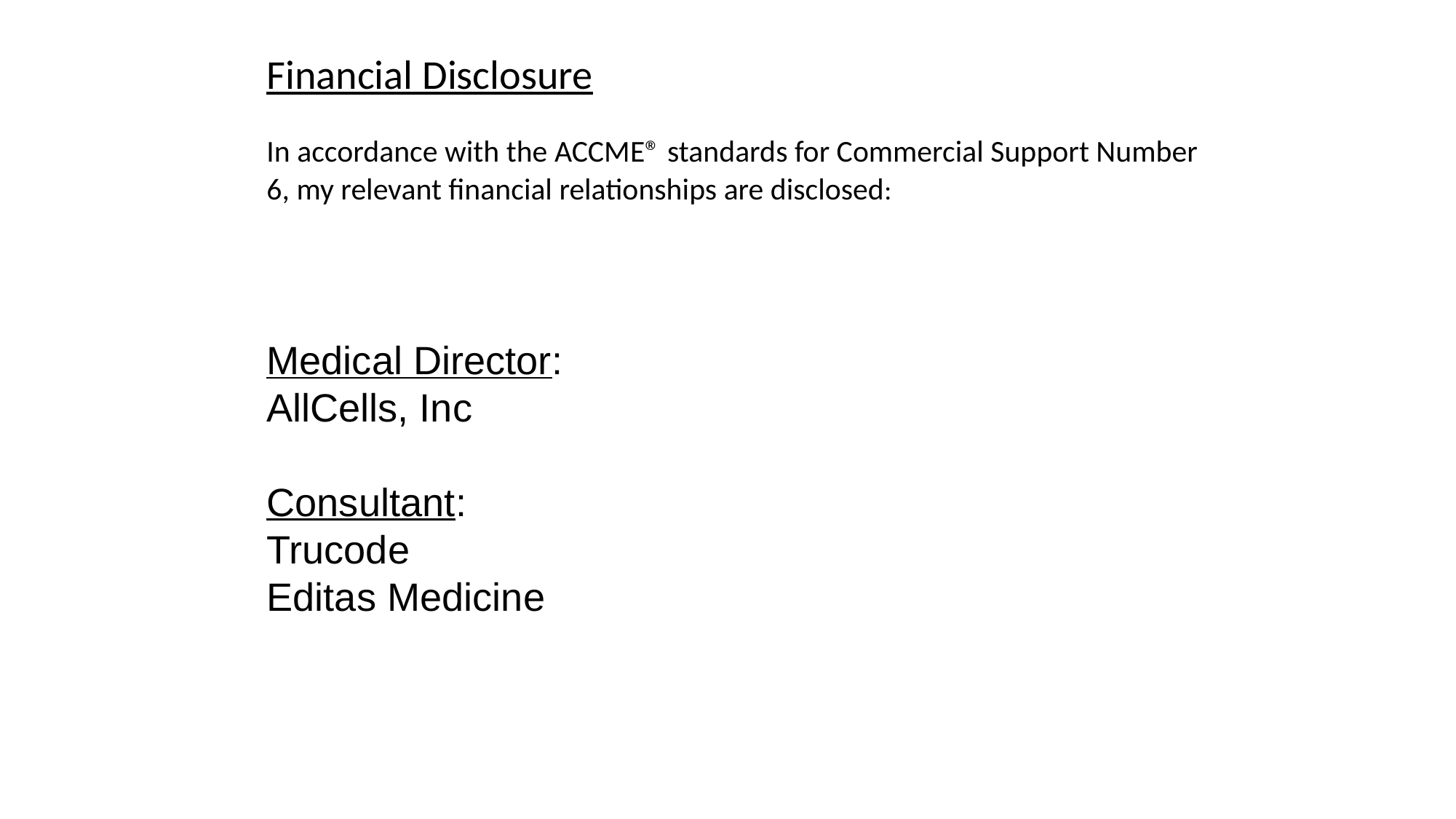

Financial Disclosure
In accordance with the ACCME® standards for Commercial Support Number 6, my relevant financial relationships are disclosed:
Medical Director:
AllCells, Inc

Consultant:
Trucode
Editas Medicine